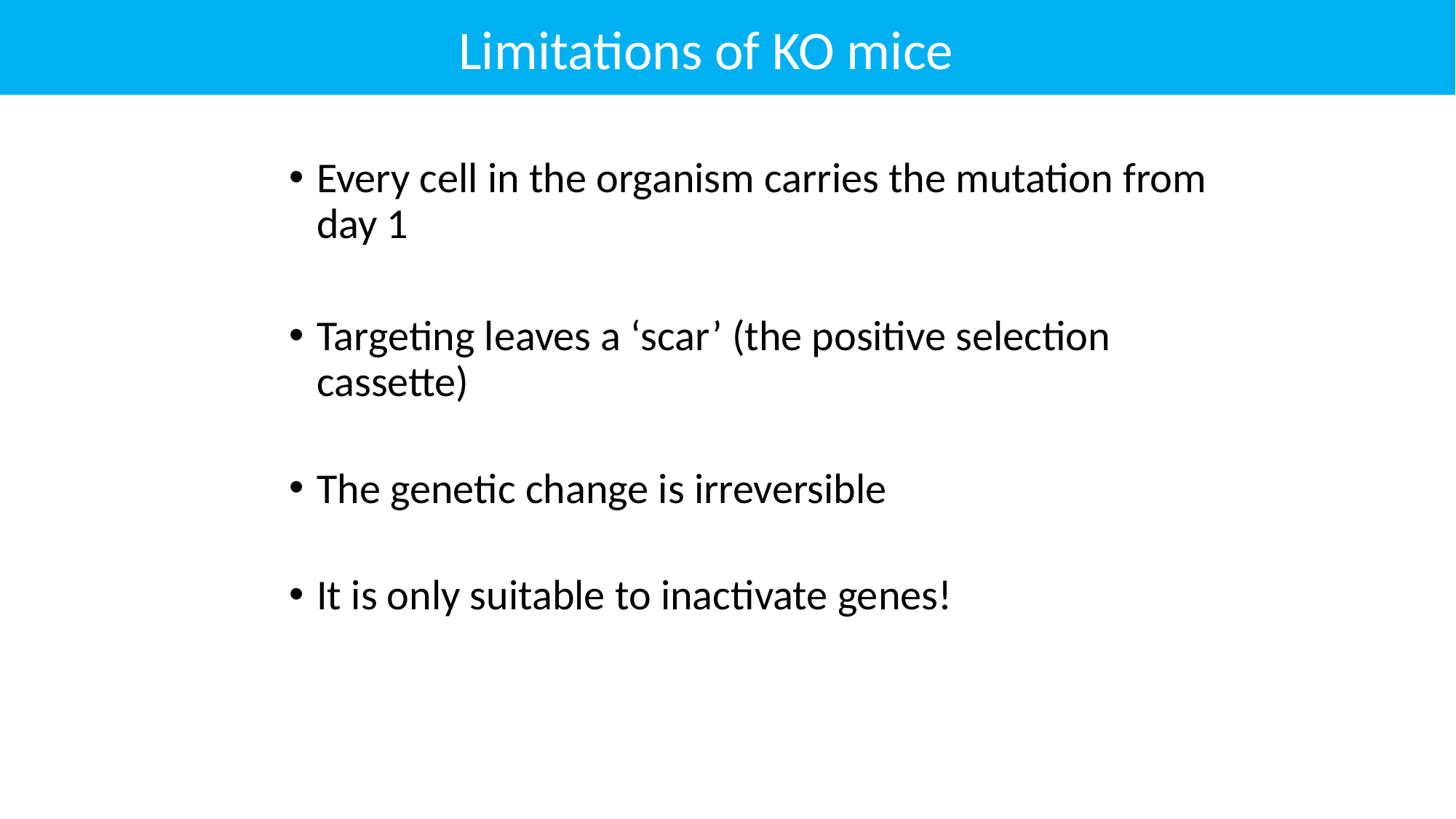

Limitations of KO mice
Every cell in the organism carries the mutation from day 1
Targeting leaves a ‘scar’ (the positive selection cassette)
The genetic change is irreversible
It is only suitable to inactivate genes!